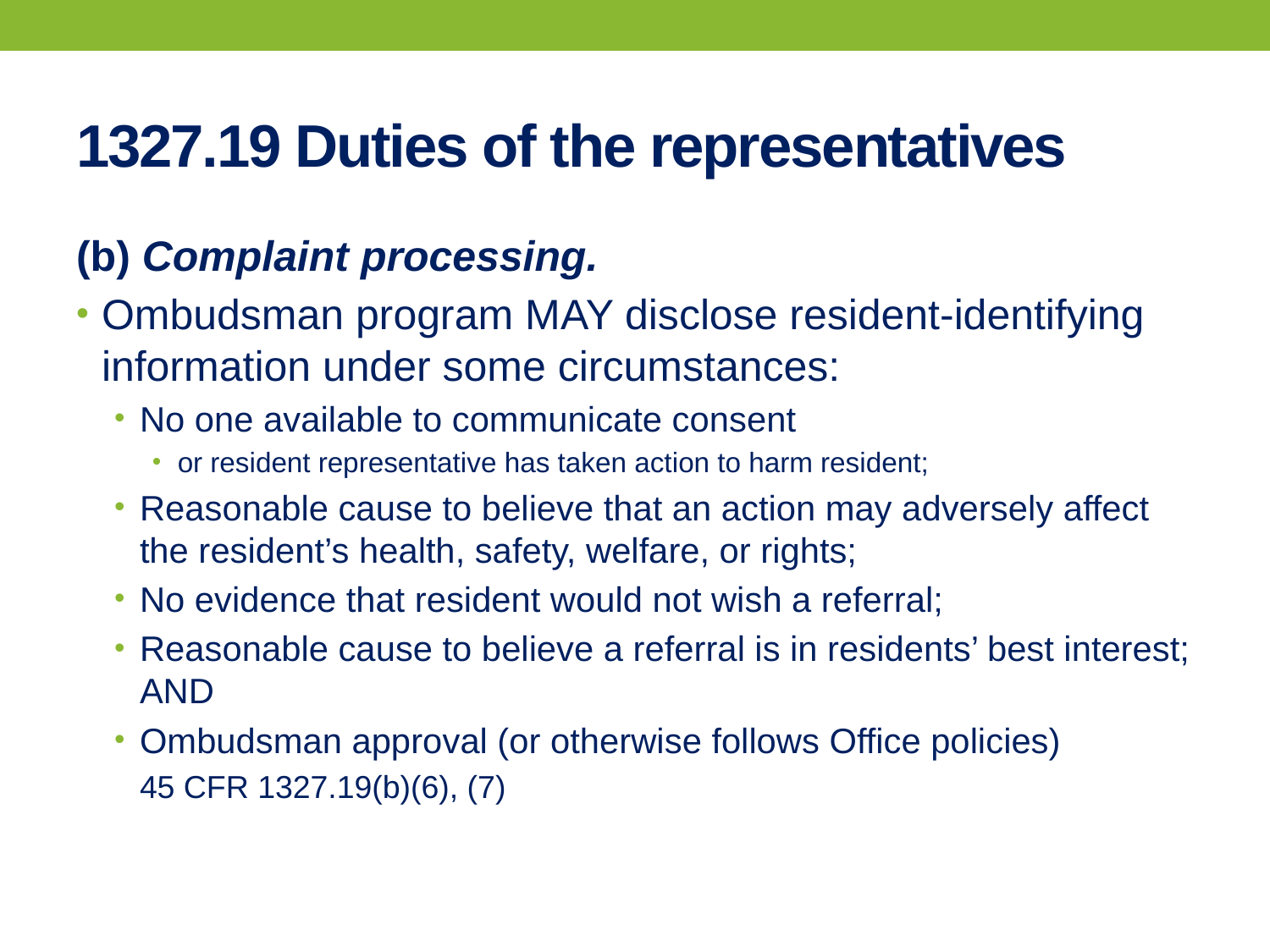

# 1327.19 Duties of the representatives
(b) Complaint processing.
Ombudsman program MAY disclose resident-identifying information under some circumstances:
No one available to communicate consent
or resident representative has taken action to harm resident;
Reasonable cause to believe that an action may adversely affect the resident’s health, safety, welfare, or rights;
No evidence that resident would not wish a referral;
Reasonable cause to believe a referral is in residents’ best interest; AND
Ombudsman approval (or otherwise follows Office policies)
45 CFR 1327.19(b)(6), (7)